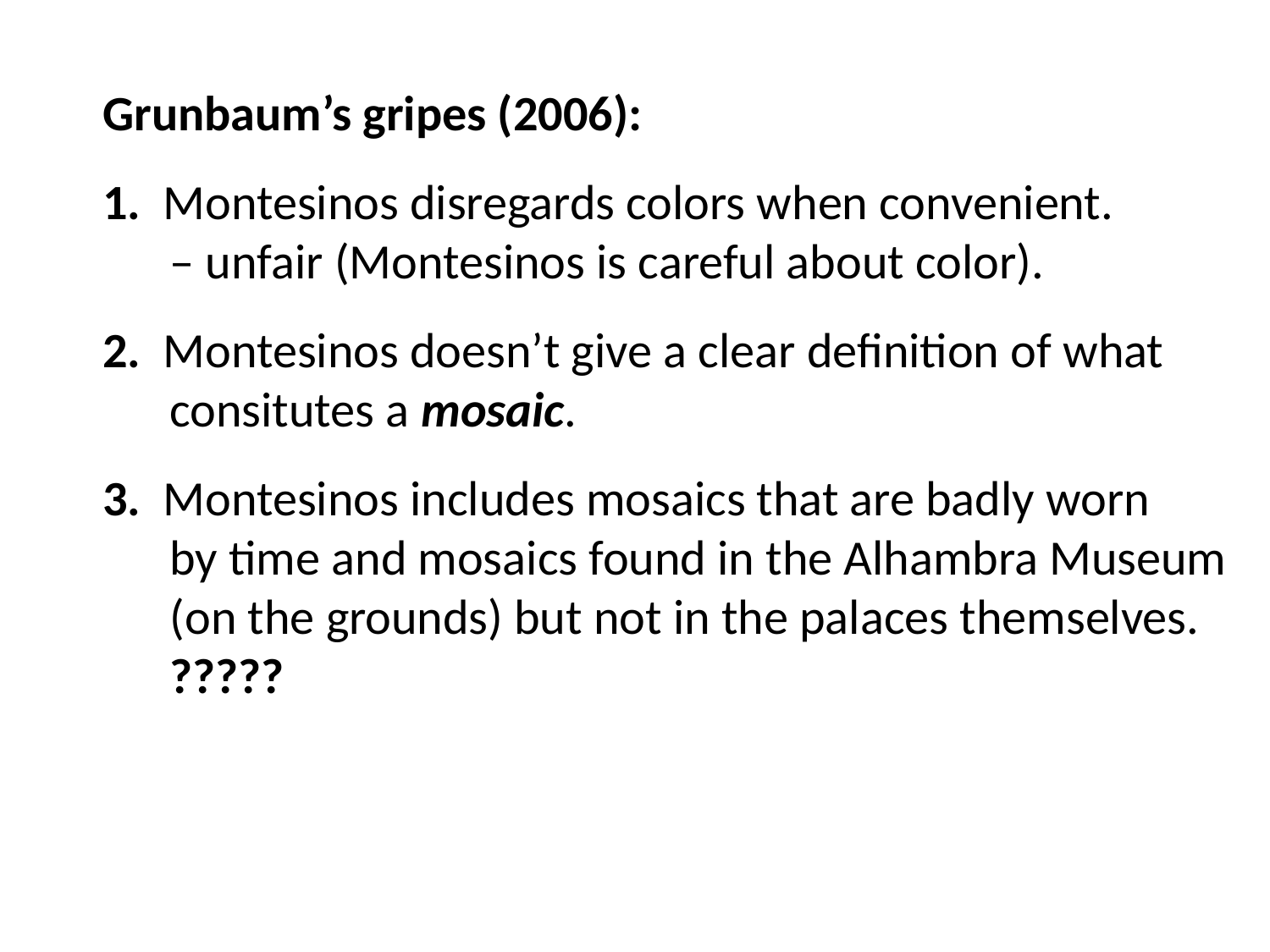

Grunbaum’s gripes (2006):
1.  Montesinos disregards colors when convenient.
      – unfair (Montesinos is careful about color).
2.  Montesinos doesn’t give a clear definition of what
      consitutes a mosaic.
3.  Montesinos includes mosaics that are badly worn
      by time and mosaics found in the Alhambra Museum
      (on the grounds) but not in the palaces themselves.
      ?????